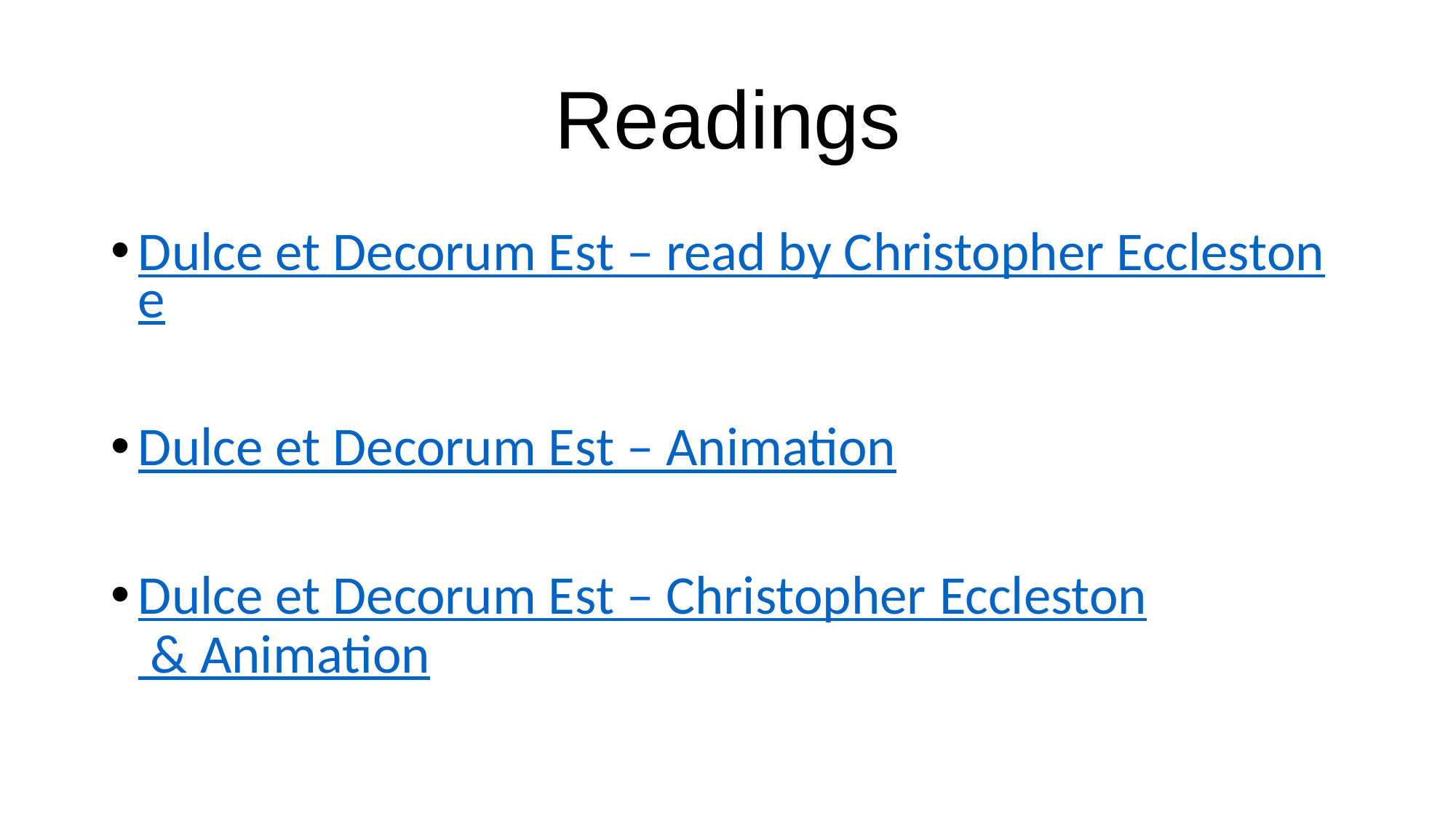

# Readings
Dulce et Decorum Est – read by Christopher Ecclestone

Dulce et Decorum Est – Animation

Dulce et Decorum Est – Christopher Eccleston & Animation